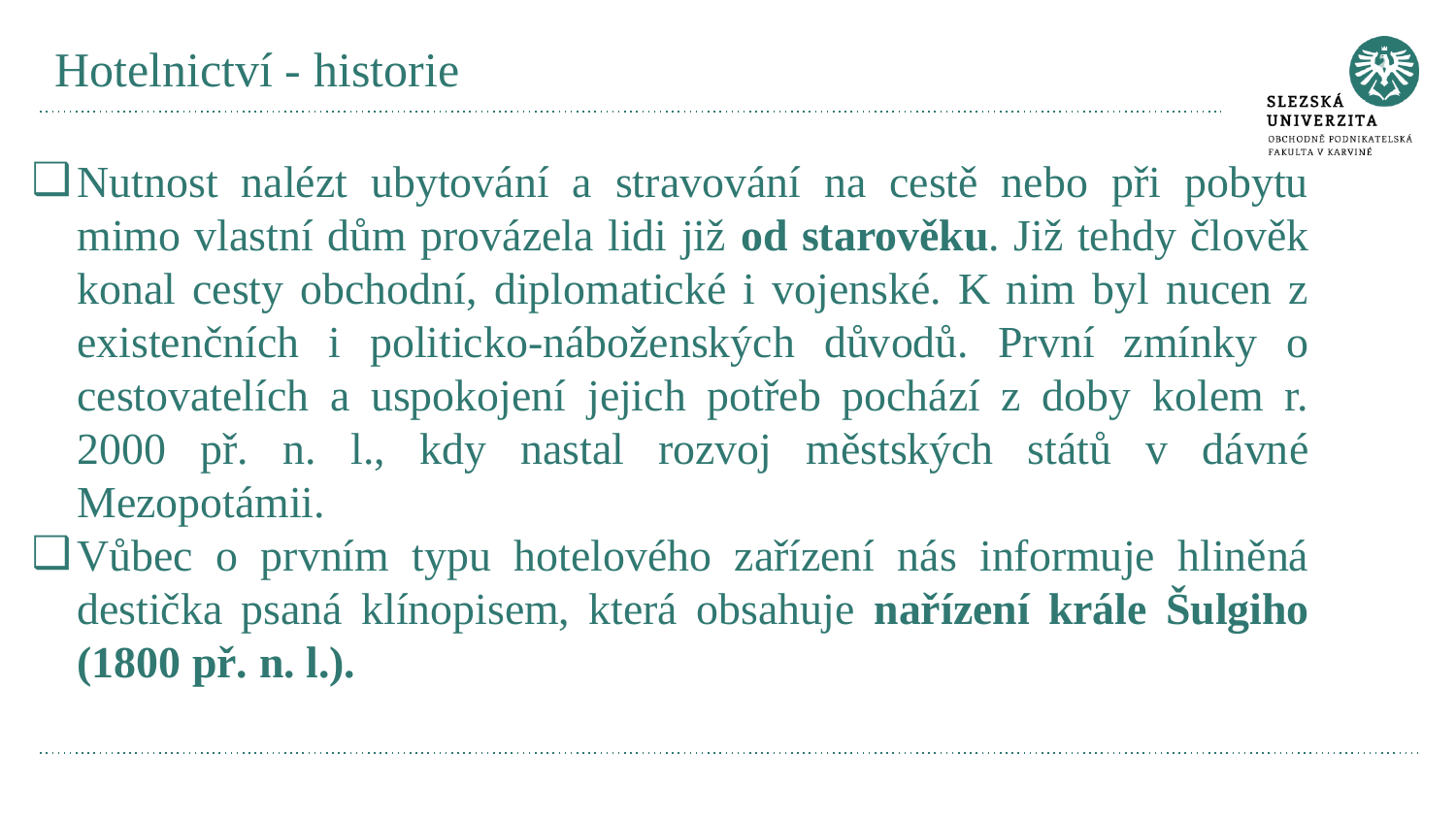

# Hotelnictví - historie
Nutnost nalézt ubytování a stravování na cestě nebo při pobytu mimo vlastní dům provázela lidi již od starověku. Již tehdy člověk konal cesty obchodní, diplomatické i vojenské. K nim byl nucen z existenčních i politicko-náboženských důvodů. První zmínky o cestovatelích a uspokojení jejich potřeb pochází z doby kolem r. 2000 př. n. l., kdy nastal rozvoj městských států v dávné Mezopotámii.
Vůbec o prvním typu hotelového zařízení nás informuje hliněná destička psaná klínopisem, která obsahuje nařízení krále Šulgiho (1800 př. n. l.).